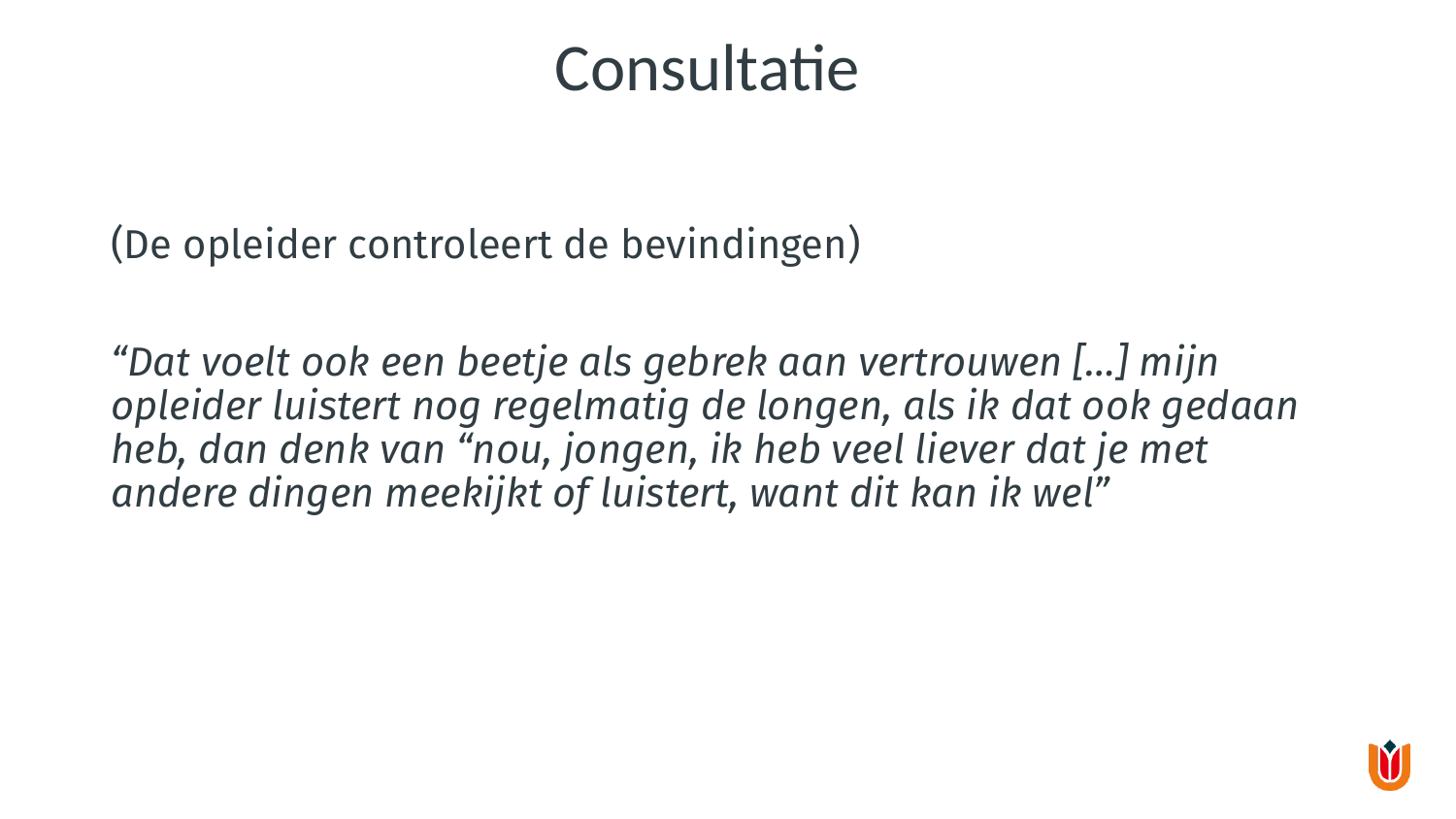

# Consultatie
(De opleider controleert de bevindingen)

“Dat voelt ook een beetje als gebrek aan vertrouwen […] mijn opleider luistert nog regelmatig de longen, als ik dat ook gedaan heb, dan denk van “nou, jongen, ik heb veel liever dat je met andere dingen meekijkt of luistert, want dit kan ik wel”